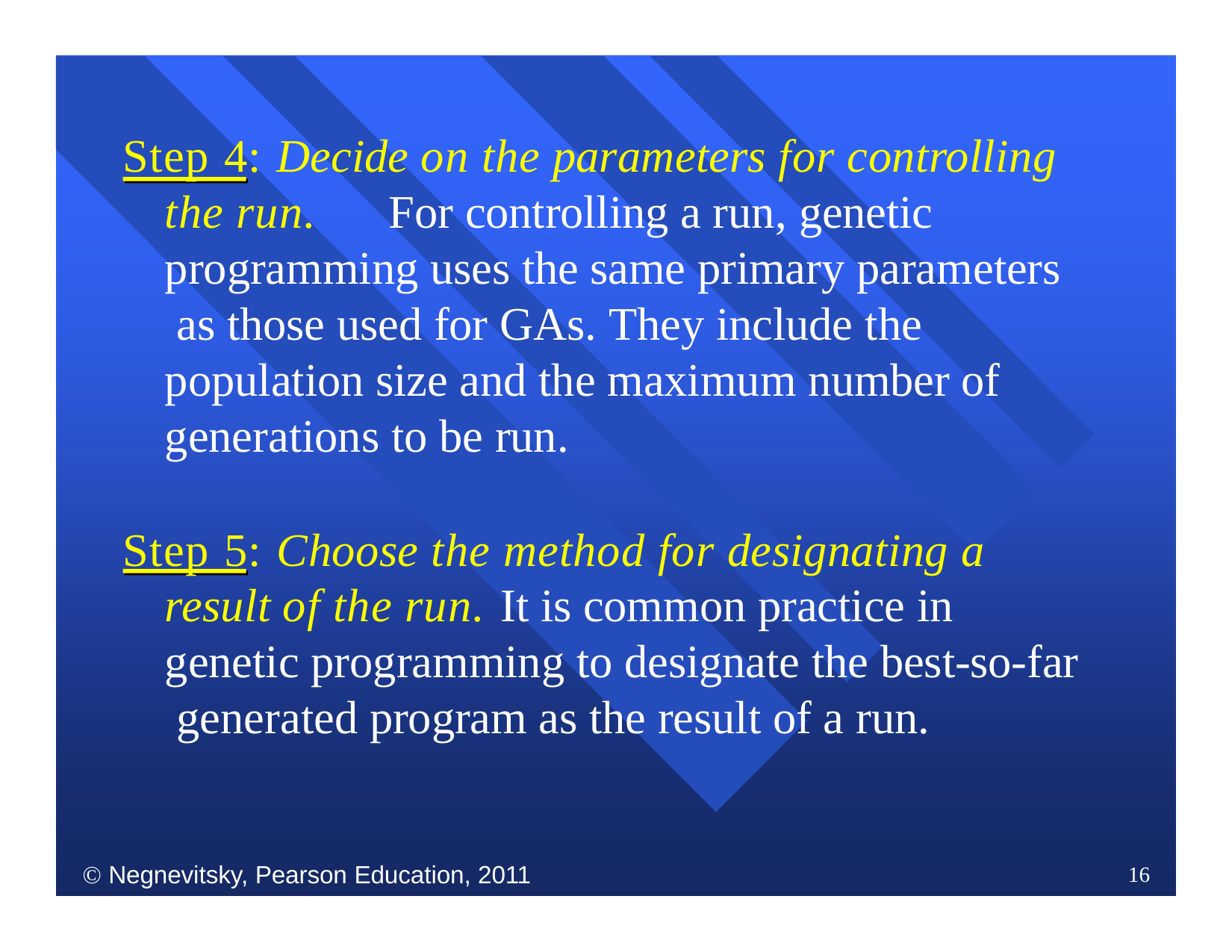

Step 4:	Decide on the parameters for controlling  the run.	For controlling a run, genetic  programming uses the same primary parameters  as those used for GAs. They include the  population size and the maximum number of  generations to be run.

Step 5:	Choose the method for designating a  result of the run.	It is common practice in  genetic programming to designate the best-so-far  generated program as the result of a run.

© Negnevitsky, Pearson Education, 2011
16